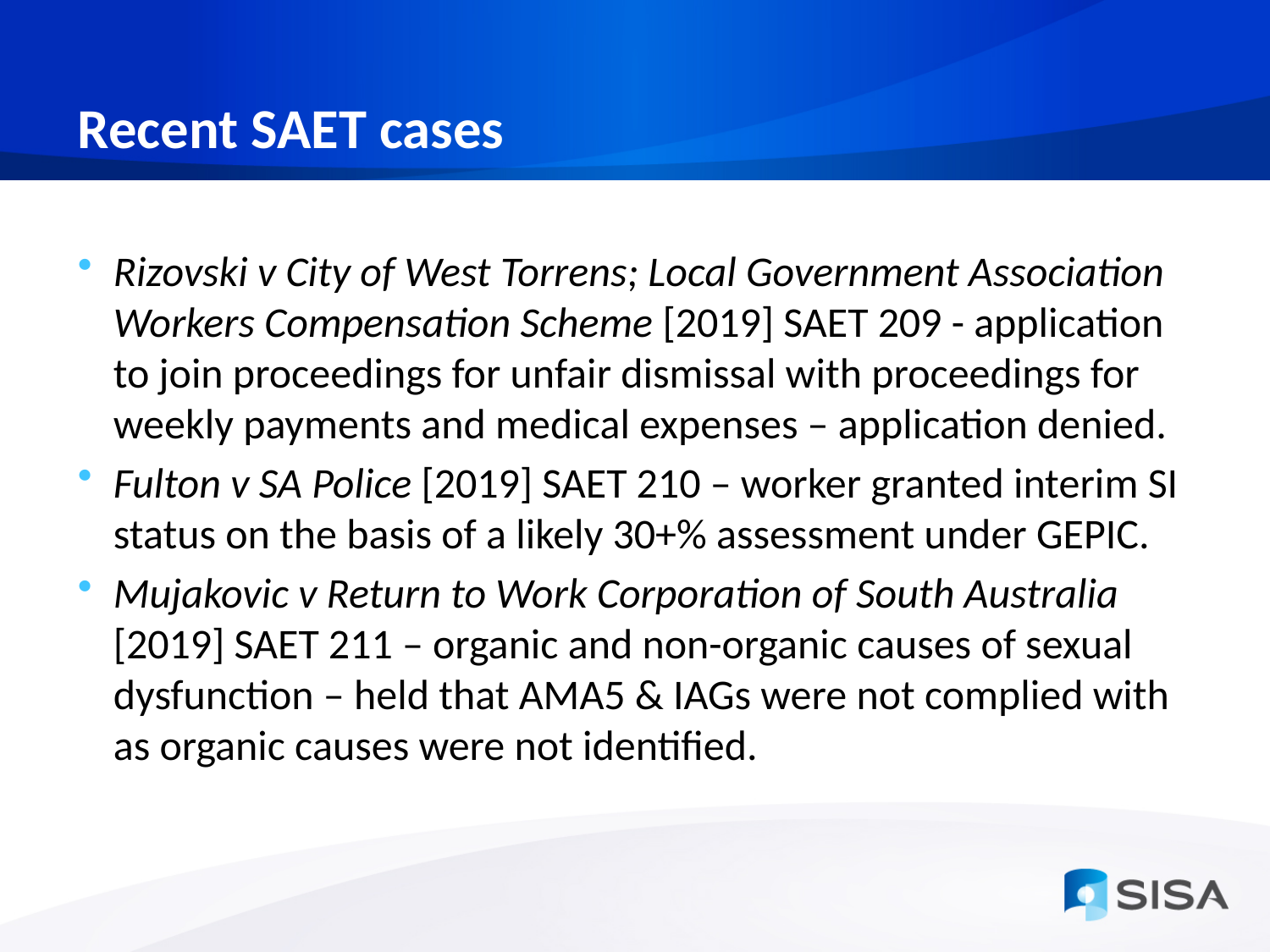

# Recent SAET cases
Rizovski v City of West Torrens; Local Government Association Workers Compensation Scheme [2019] SAET 209 - application to join proceedings for unfair dismissal with proceedings for weekly payments and medical expenses – application denied.
Fulton v SA Police [2019] SAET 210 – worker granted interim SI status on the basis of a likely 30+% assessment under GEPIC.
Mujakovic v Return to Work Corporation of South Australia [2019] SAET 211 – organic and non-organic causes of sexual dysfunction – held that AMA5 & IAGs were not complied with as organic causes were not identified.